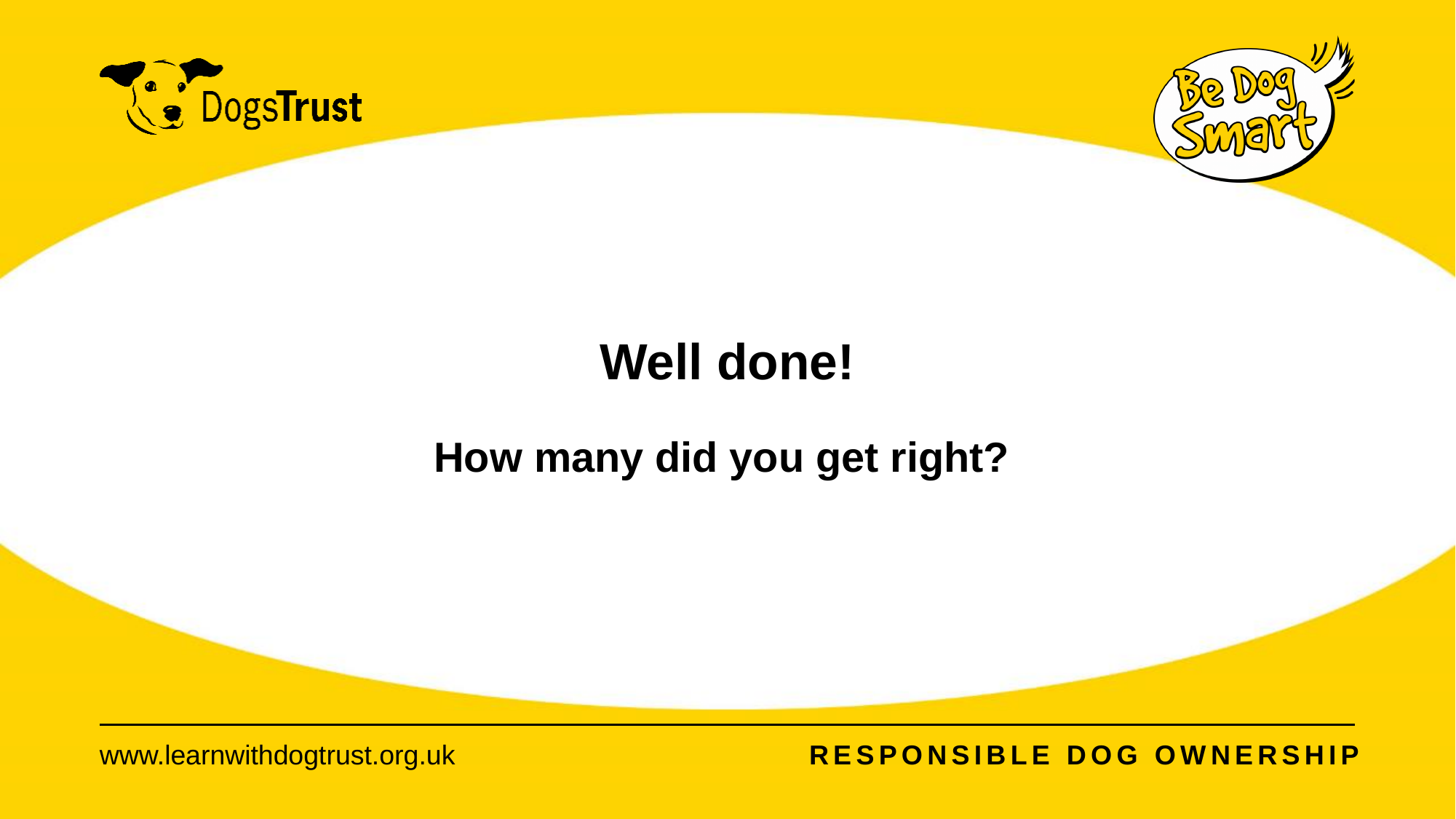

# Well done! How many did you get right?